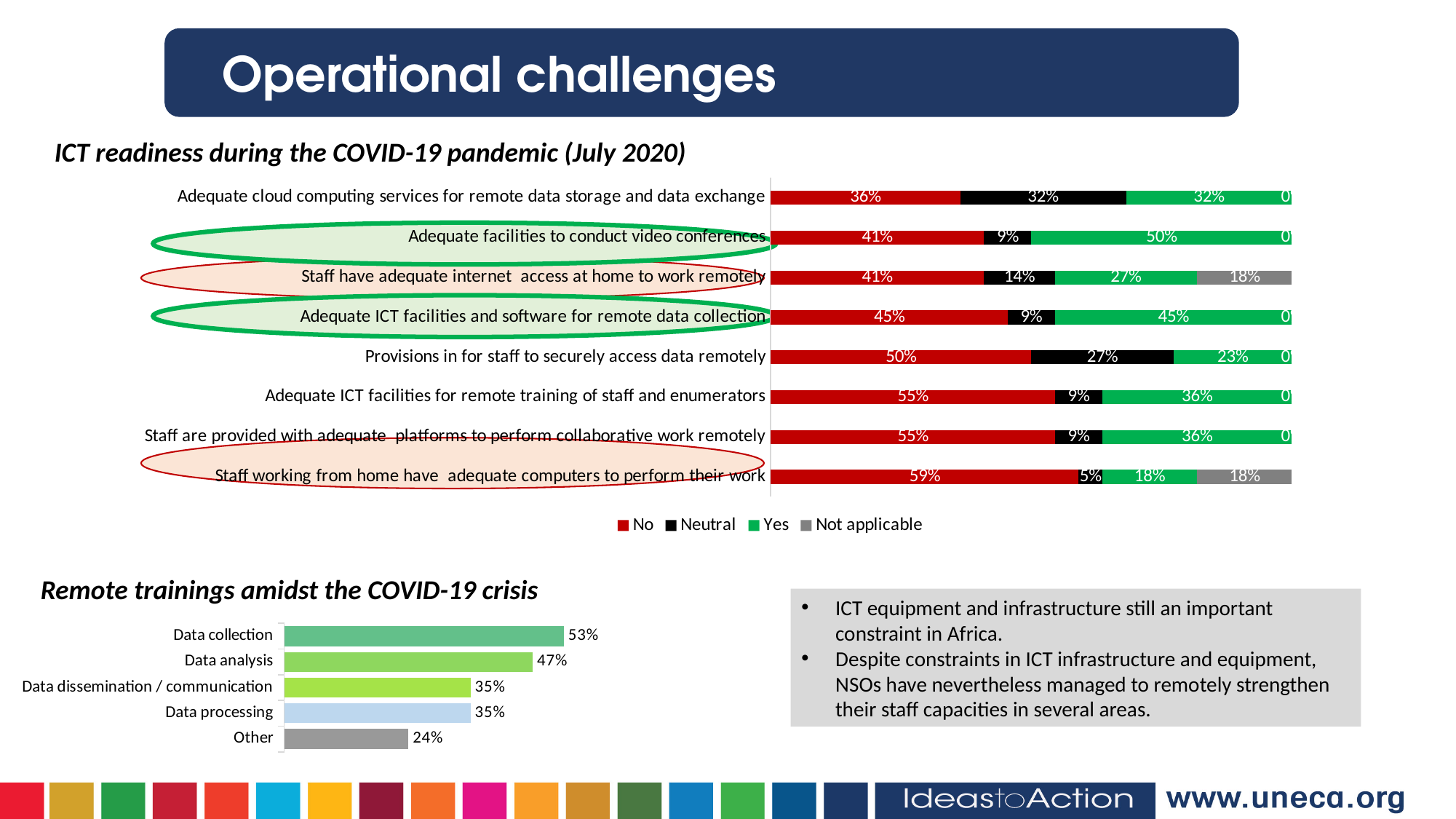

Operational challenges
ICT readiness during the COVID-19 pandemic (July 2020)

### Chart

| Category | No | Neutral | Yes | Not applicable |
|---|---|---|---|---|
| Staff working from home have  adequate computers to perform their work | 0.5909090909090909 | 0.045454545454545456 | 0.18181818181818182 | 0.18181818181818182 |
| Staff are provided with adequate  platforms to perform collaborative work remotely | 0.5454545454545454 | 0.09090909090909091 | 0.3636363636363636 | 0.0 |
| Adequate ICT facilities for remote training of staff and enumerators | 0.5454545454545454 | 0.09090909090909091 | 0.3636363636363636 | 0.0 |
| Provisions in for staff to securely access data remotely | 0.5 | 0.2727272727272727 | 0.2272727272727273 | 0.0 |
| Adequate ICT facilities and software for remote data collection | 0.45454545454545453 | 0.09090909090909091 | 0.4545454545454546 | 0.0 |
| Staff have adequate internet  access at home to work remotely | 0.40909090909090906 | 0.13636363636363635 | 0.2727272727272727 | 0.18181818181818182 |
| Adequate facilities to conduct video conferences | 0.40909090909090906 | 0.09090909090909091 | 0.5 | 0.0 |
| Adequate cloud computing services for remote data storage and data exchange | 0.3636363636363636 | 0.3181818181818182 | 0.3181818181818182 | 0.0 |

Remote trainings amidst the COVID-19 crisis
ICT equipment and infrastructure still an important constraint in Africa.
Despite constraints in ICT infrastructure and equipment, NSOs have nevertheless managed to remotely strengthen their staff capacities in several areas.

### Chart

| Category | NET WORTH |
|---|---|
| Other | 0.23529411764705882 |
| Data processing | 0.35294117647058826 |
| Data dissemination / communication | 0.35294117647058826 |
| Data analysis | 0.47058823529411764 |
| Data collection | 0.5294117647058824 |